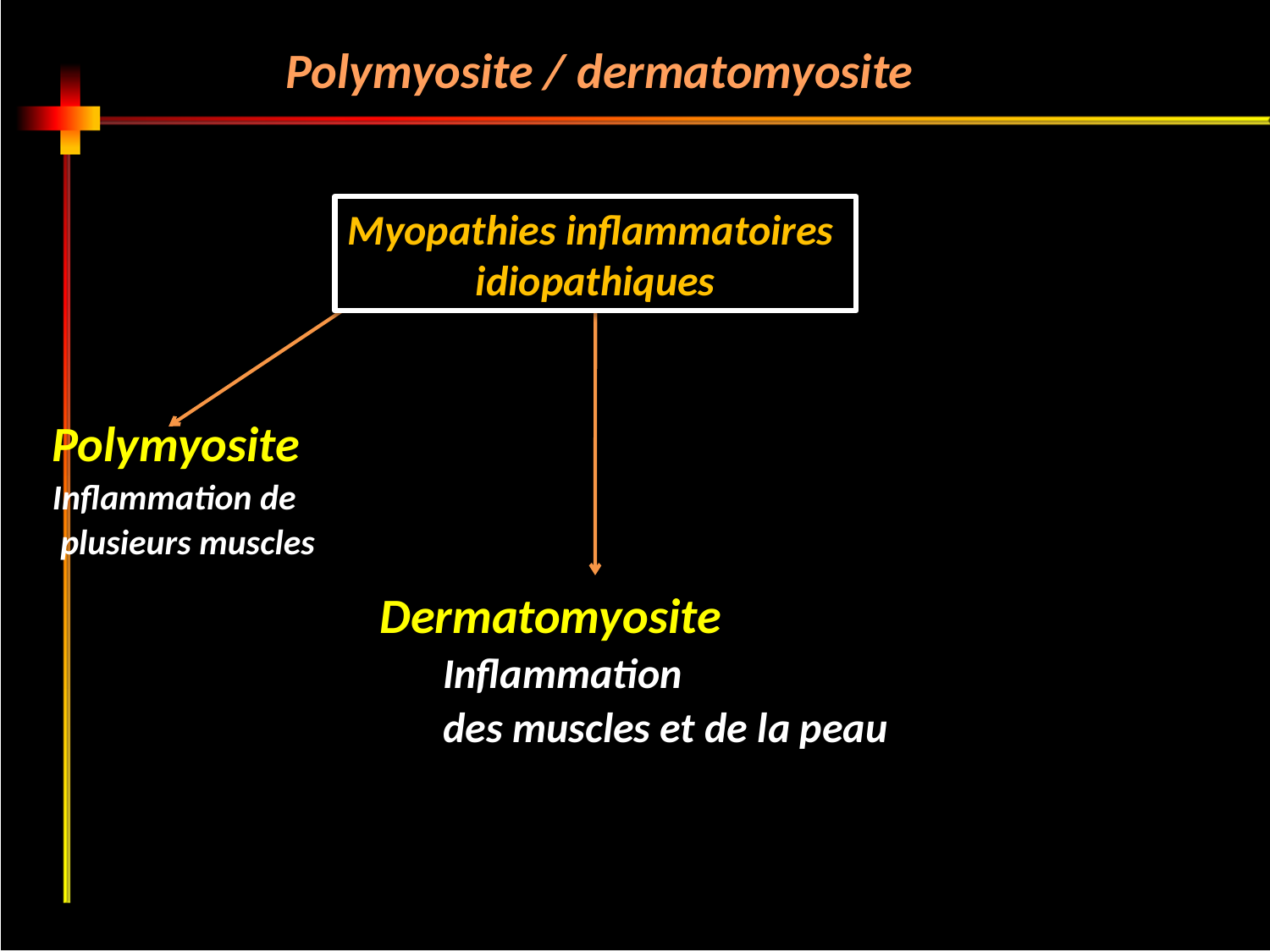

Polymyosite / dermatomyosite

Myopathies inflammatoires
idiopathiques
Polymyosite
Inflammation de
 plusieurs muscles

Dermatomyosite
Inflammation
des muscles et de la peau